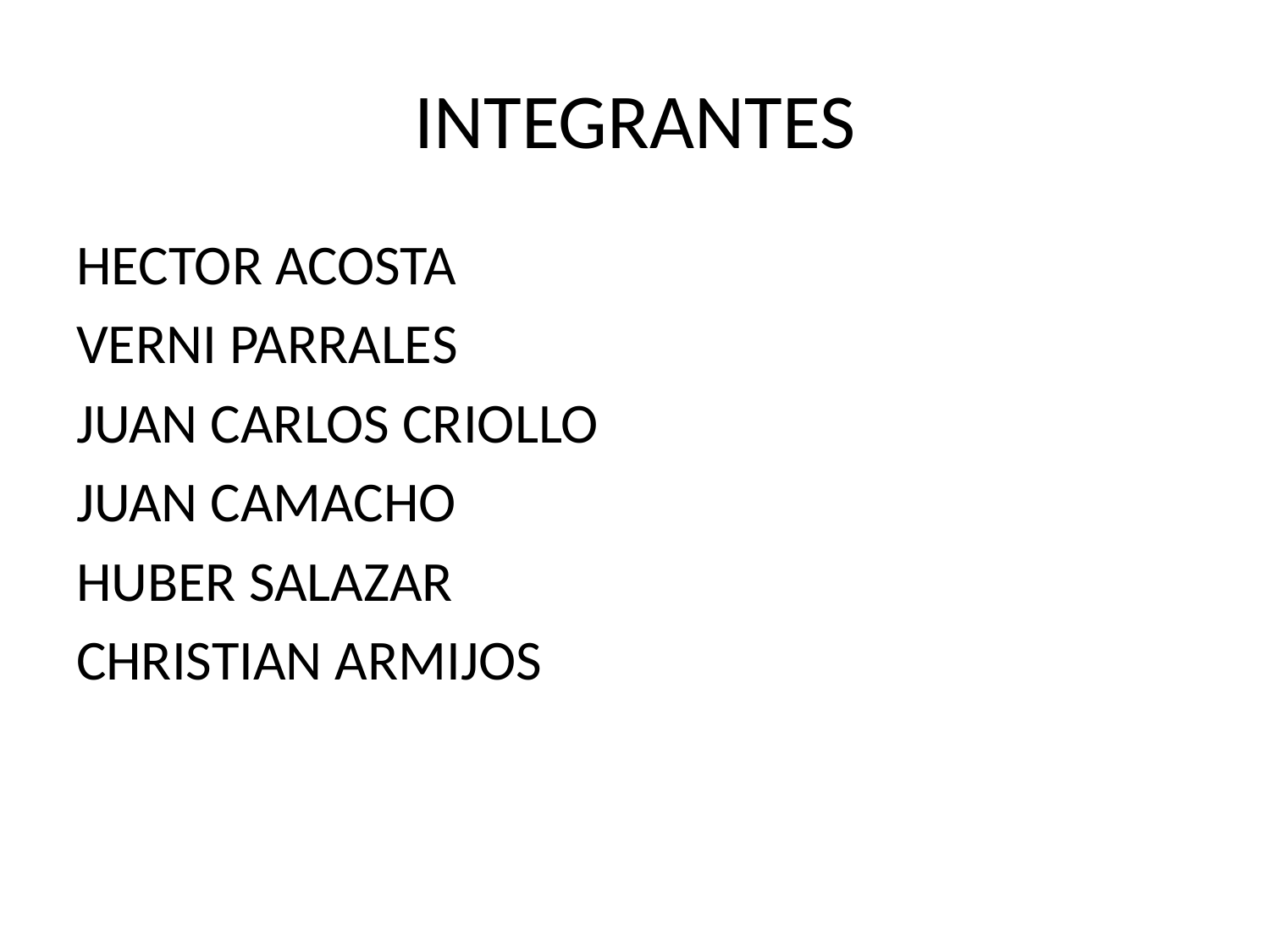

# INTEGRANTES
HECTOR ACOSTA
VERNI PARRALES
JUAN CARLOS CRIOLLO
JUAN CAMACHO
HUBER SALAZAR
CHRISTIAN ARMIJOS